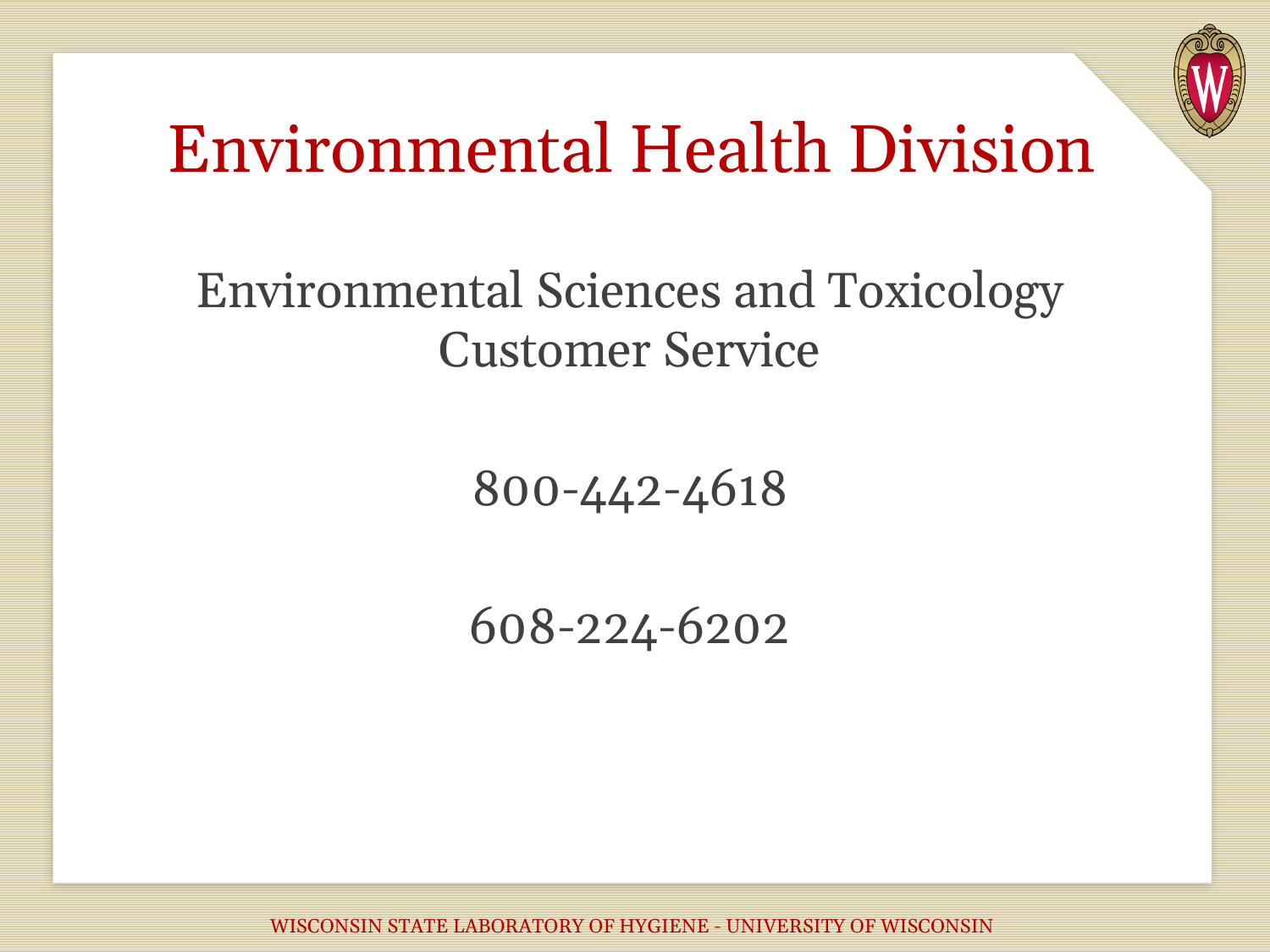

# Environmental Health Division
Environmental Sciences and Toxicology Customer Service

800-442-4618

608-224-6202
WISCONSIN STATE LABORATORY OF HYGIENE - UNIVERSITY OF WISCONSIN